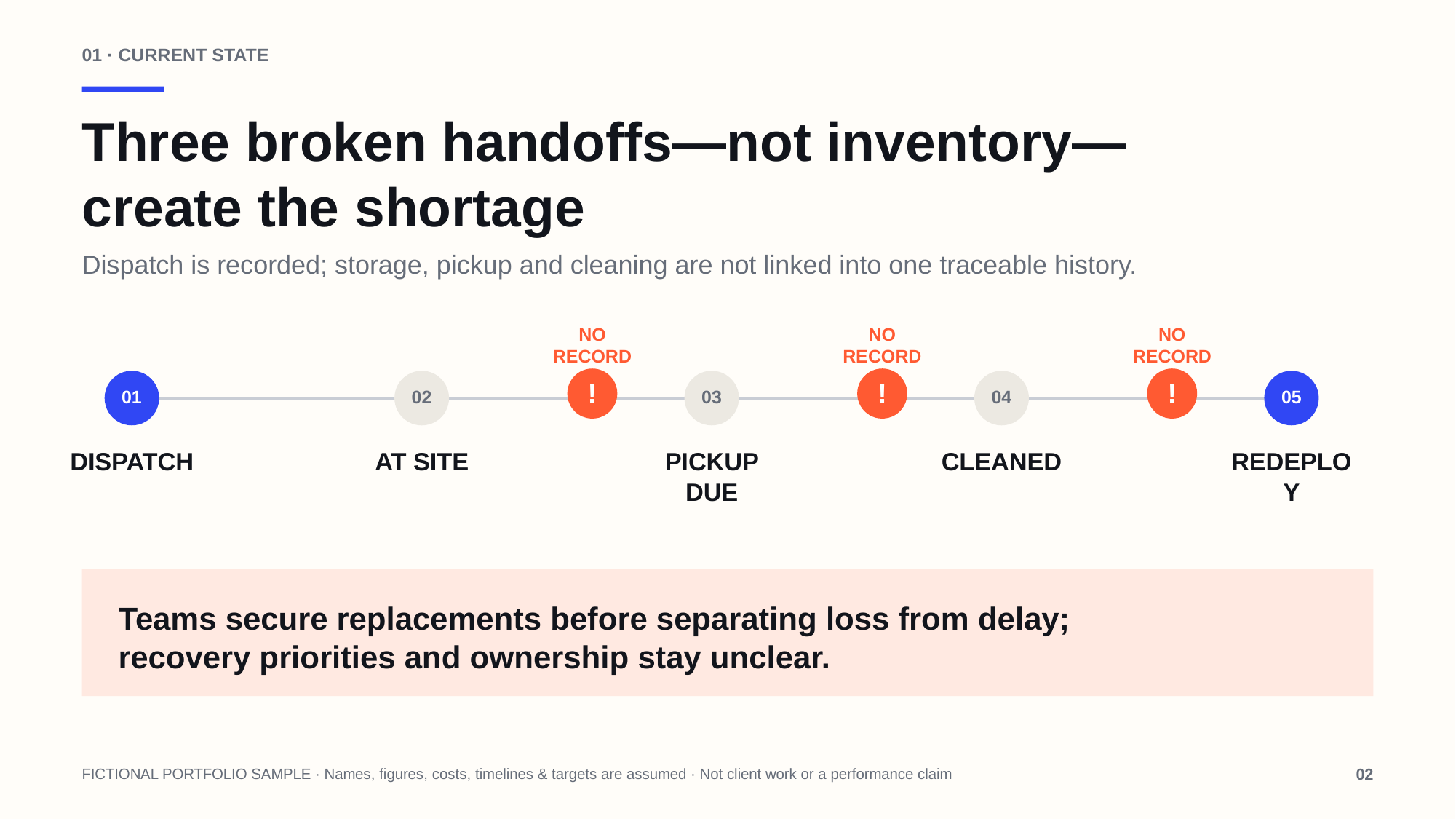

01 · CURRENT STATE

Three broken handoffs—not inventory—
create the shortage
Dispatch is recorded; storage, pickup and cleaning are not linked into one traceable history.
NO RECORD
NO RECORD
NO RECORD

!
!
!
01
02
03
04
05
DISPATCH
AT SITE
PICKUP DUE
CLEANED
REDEPLOY

Teams secure replacements before separating loss from delay;
recovery priorities and ownership stay unclear.
FICTIONAL PORTFOLIO SAMPLE · Names, figures, costs, timelines & targets are assumed · Not client work or a performance claim
02